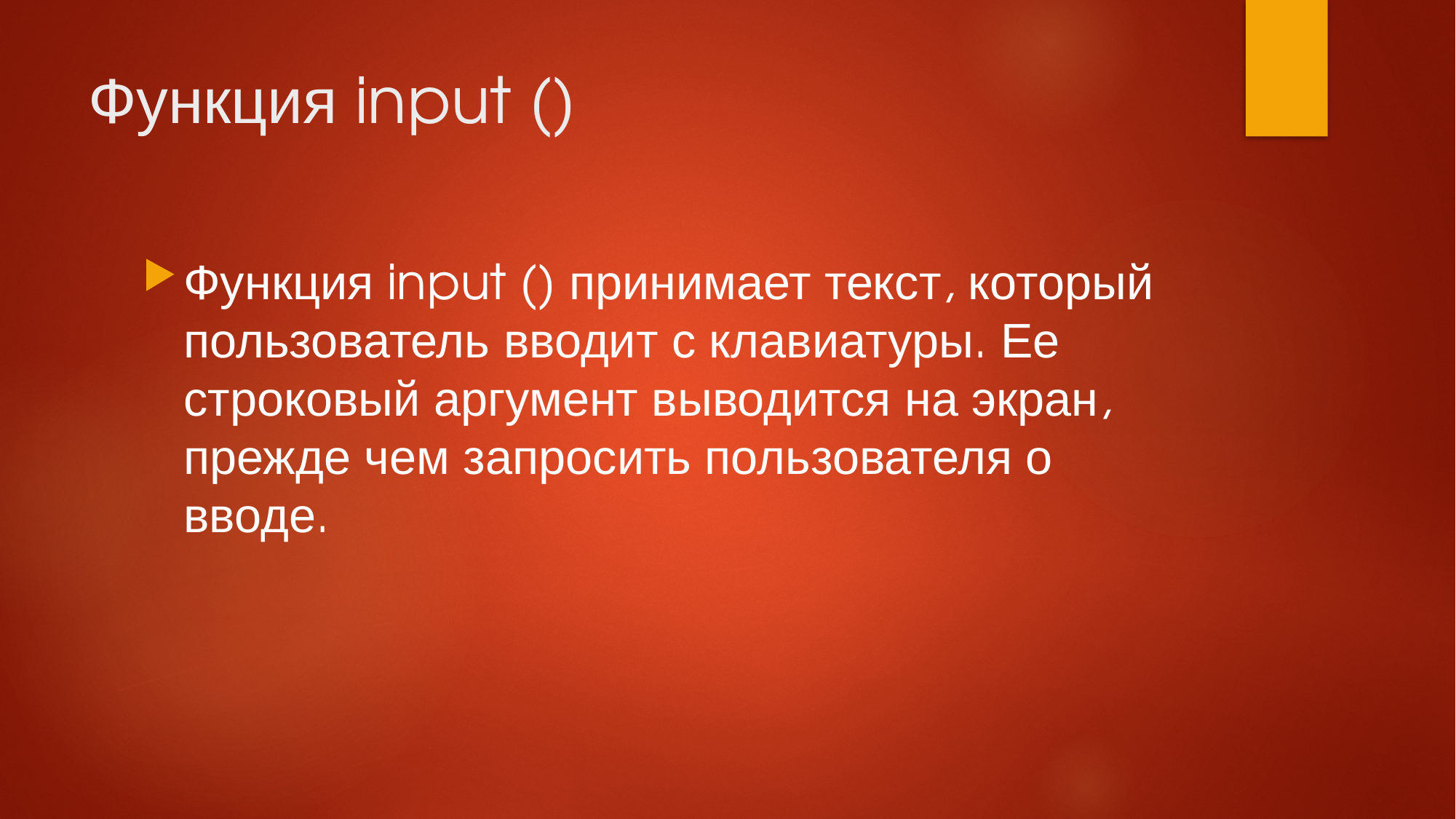

# Функция input ()
Функция input () принимает текст, который пользователь вводит с клавиатуры. Ее строковый аргумент выводится на экран, прежде чем запросить пользователя о вводе.